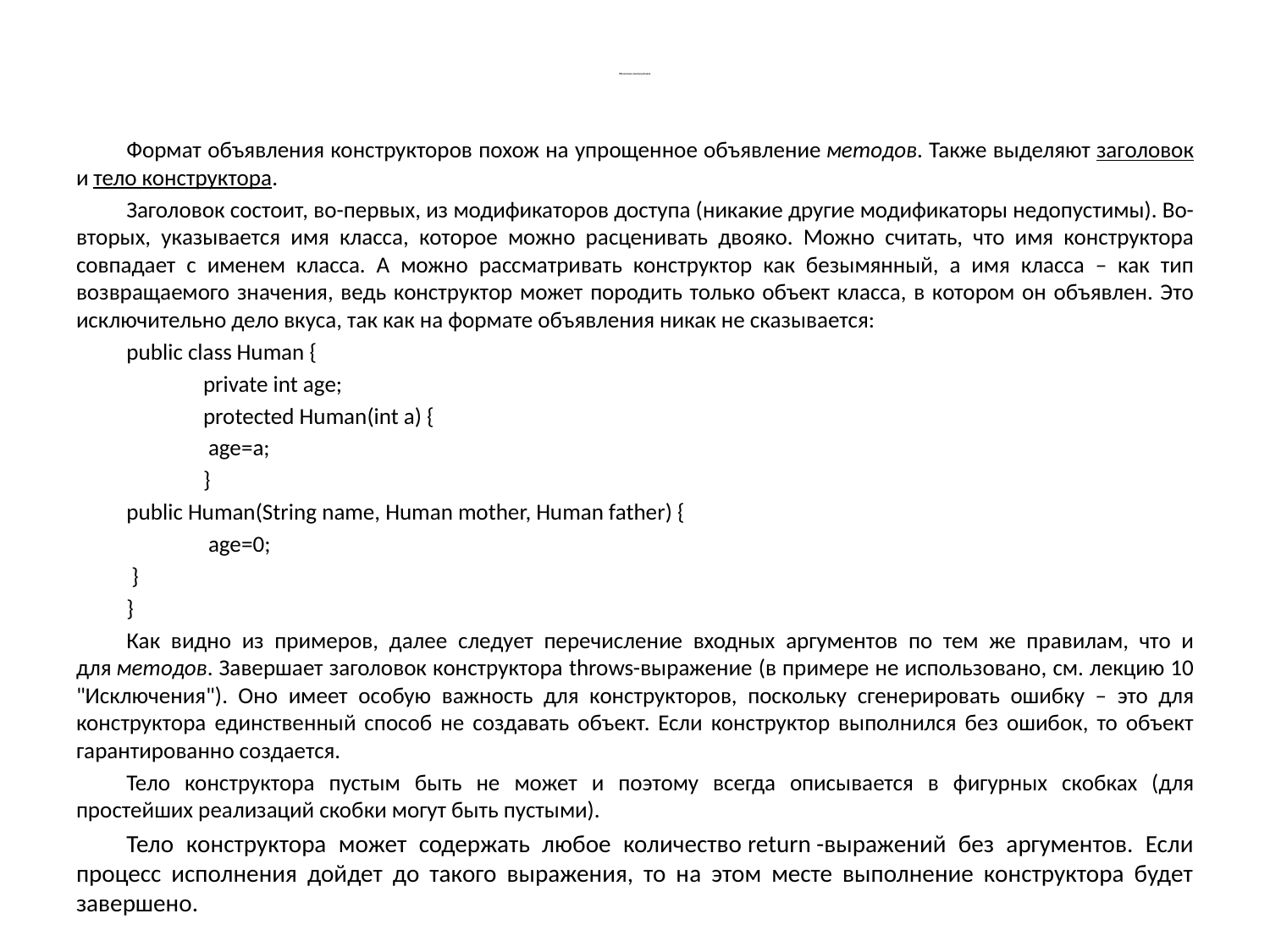

# Объявление конструкторов
Формат объявления конструкторов похож на упрощенное объявление методов. Также выделяют заголовок и тело конструктора.
Заголовок состоит, во-первых, из модификаторов доступа (никакие другие модификаторы недопустимы). Во-вторых, указывается имя класса, которое можно расценивать двояко. Можно считать, что имя конструктора совпадает с именем класса. А можно рассматривать конструктор как безымянный, а имя класса – как тип возвращаемого значения, ведь конструктор может породить только объект класса, в котором он объявлен. Это исключительно дело вкуса, так как на формате объявления никак не сказывается:
public class Human {
	private int age;
	protected Human(int a) {
  	 age=a;
	}
public Human(String name, Human mother, Human father) {
  	 age=0;
 }
}
Как видно из примеров, далее следует перечисление входных аргументов по тем же правилам, что и для методов. Завершает заголовок конструктора throws-выражение (в примере не использовано, см. лекцию 10 "Исключения"). Оно имеет особую важность для конструкторов, поскольку сгенерировать ошибку – это для конструктора единственный способ не создавать объект. Если конструктор выполнился без ошибок, то объект гарантированно создается.
Тело конструктора пустым быть не может и поэтому всегда описывается в фигурных скобках (для простейших реализаций скобки могут быть пустыми).
Тело конструктора может содержать любое количество return -выражений без аргументов. Если процесс исполнения дойдет до такого выражения, то на этом месте выполнение конструктора будет завершено.